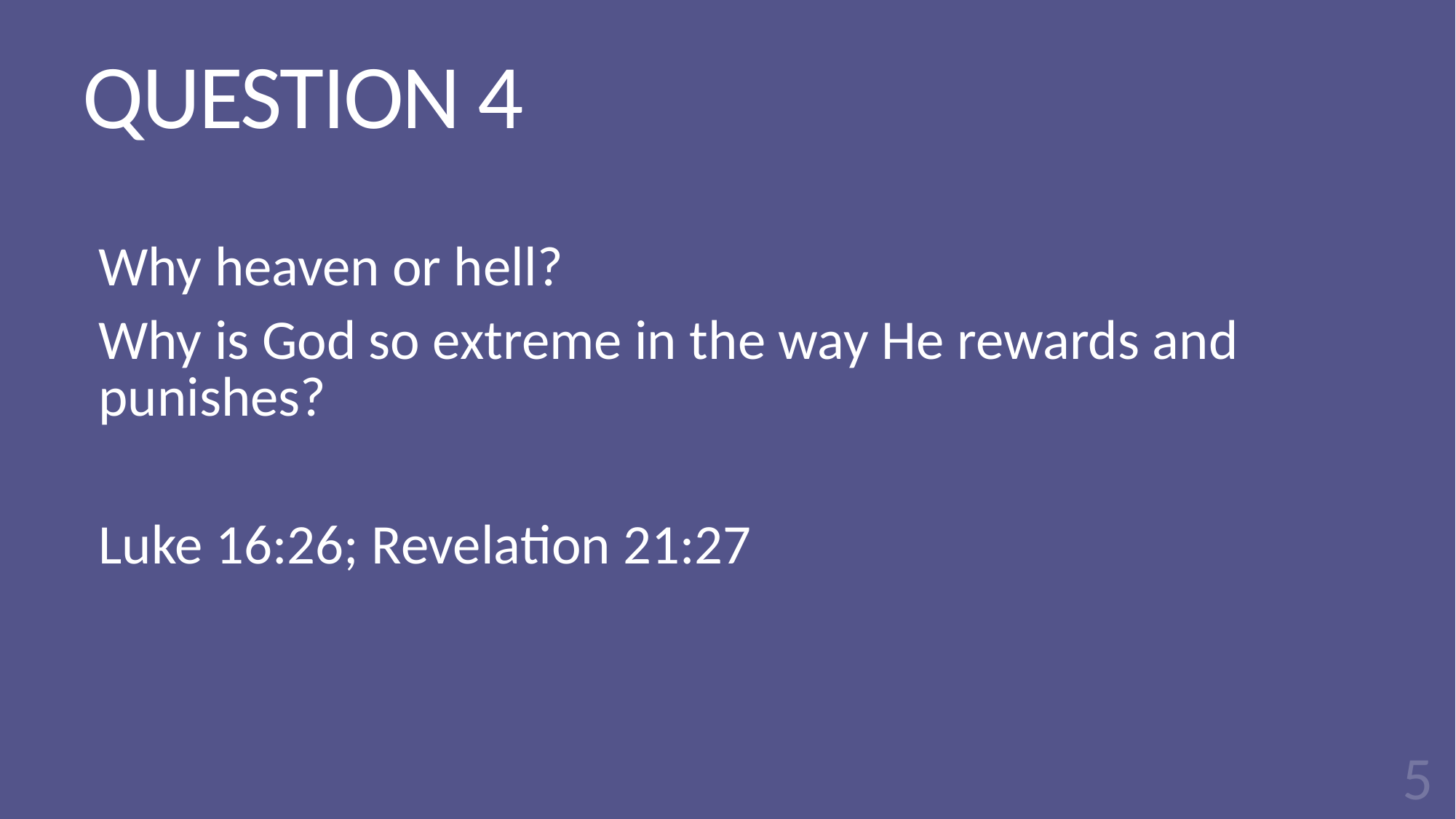

# QUESTION 4
Why heaven or hell?
Why is God so extreme in the way He rewards and punishes?

Luke 16:26; Revelation 21:27
5